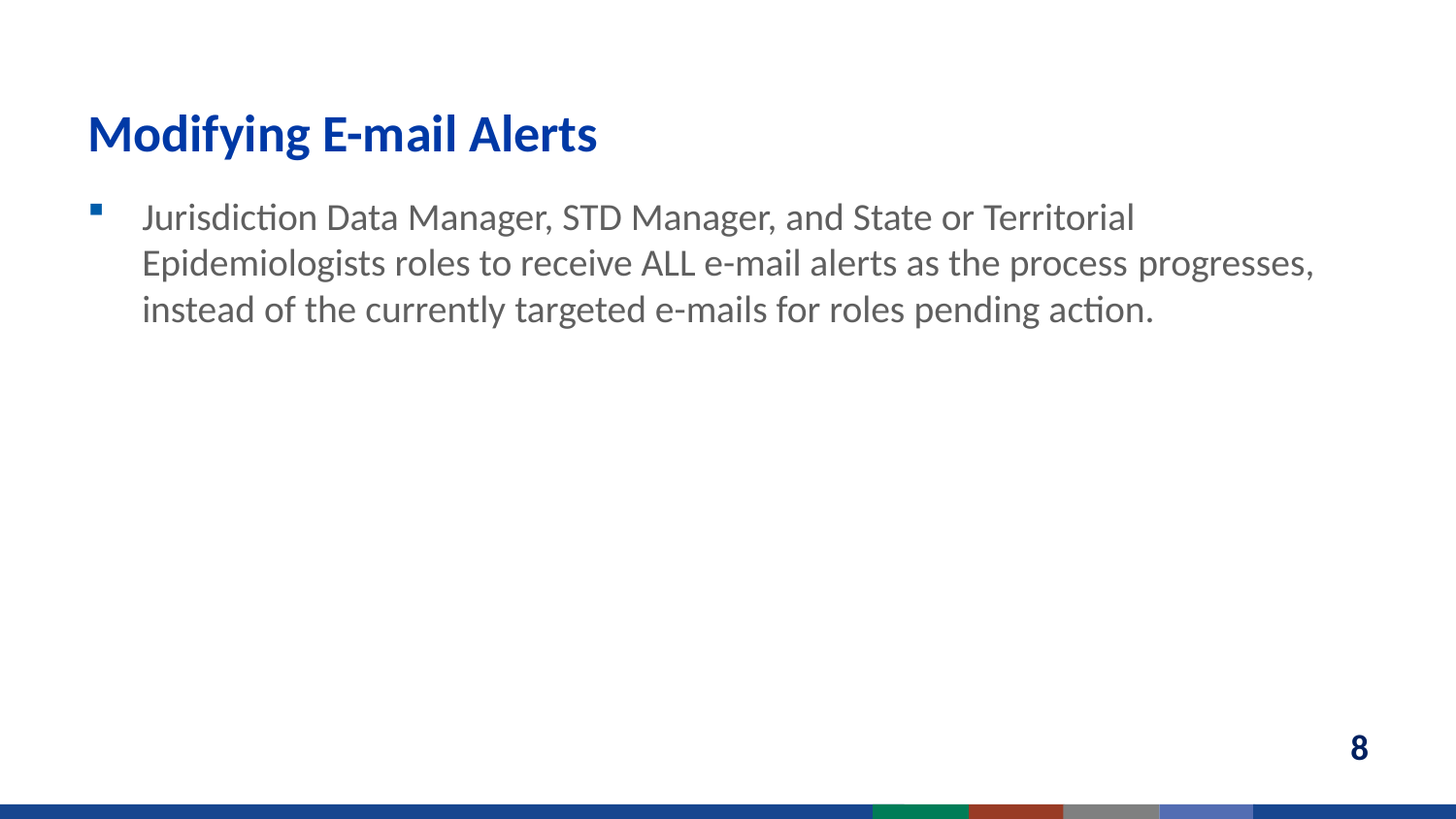

# Modifying E-mail Alerts
Jurisdiction Data Manager, STD Manager, and State or Territorial Epidemiologists roles to receive ALL e-mail alerts as the process progresses, instead of the currently targeted e-mails for roles pending action.
8